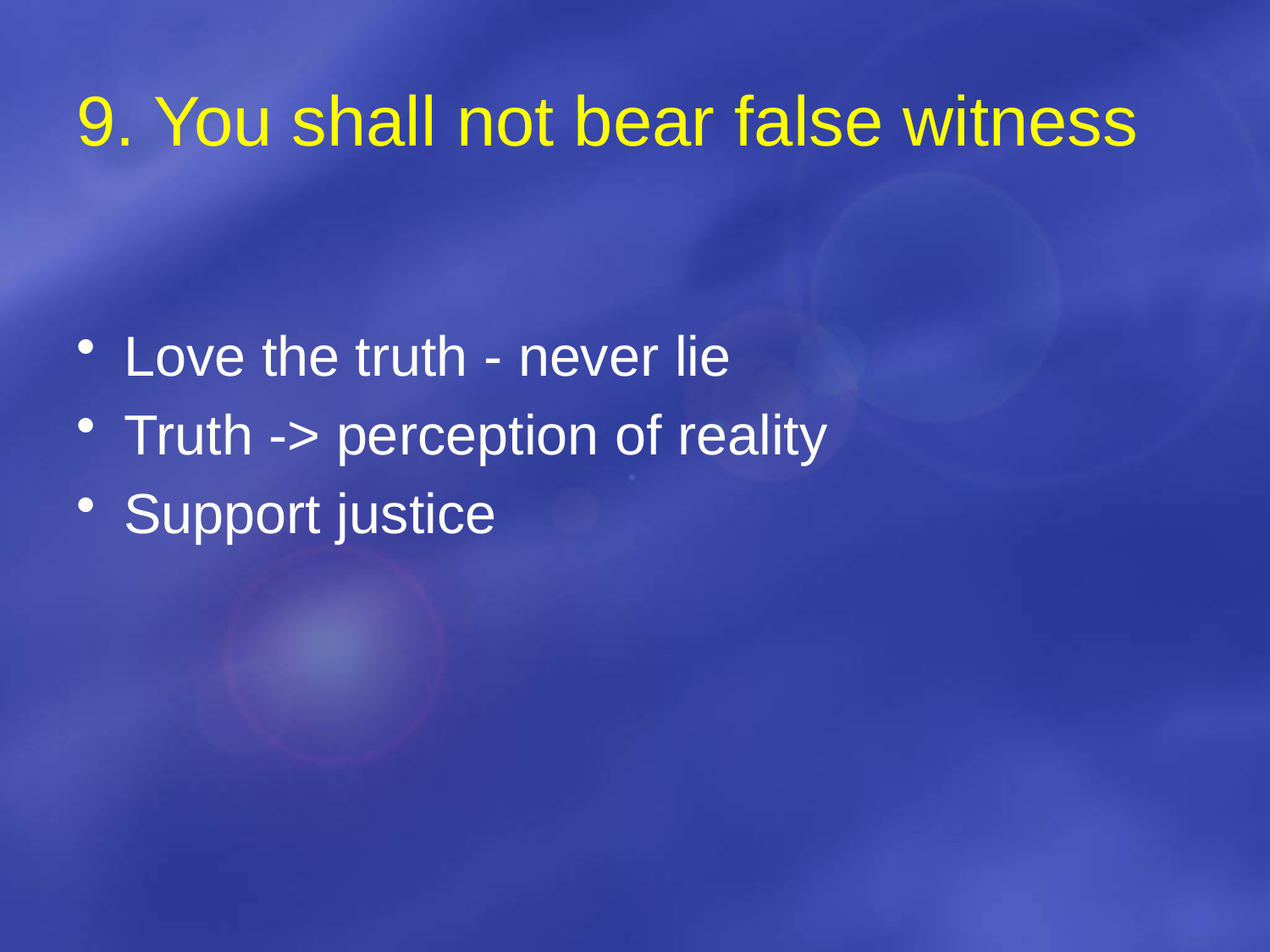

# 9. You shall not bear false witness
Love the truth - never lie
Truth -> perception of reality
Support justice